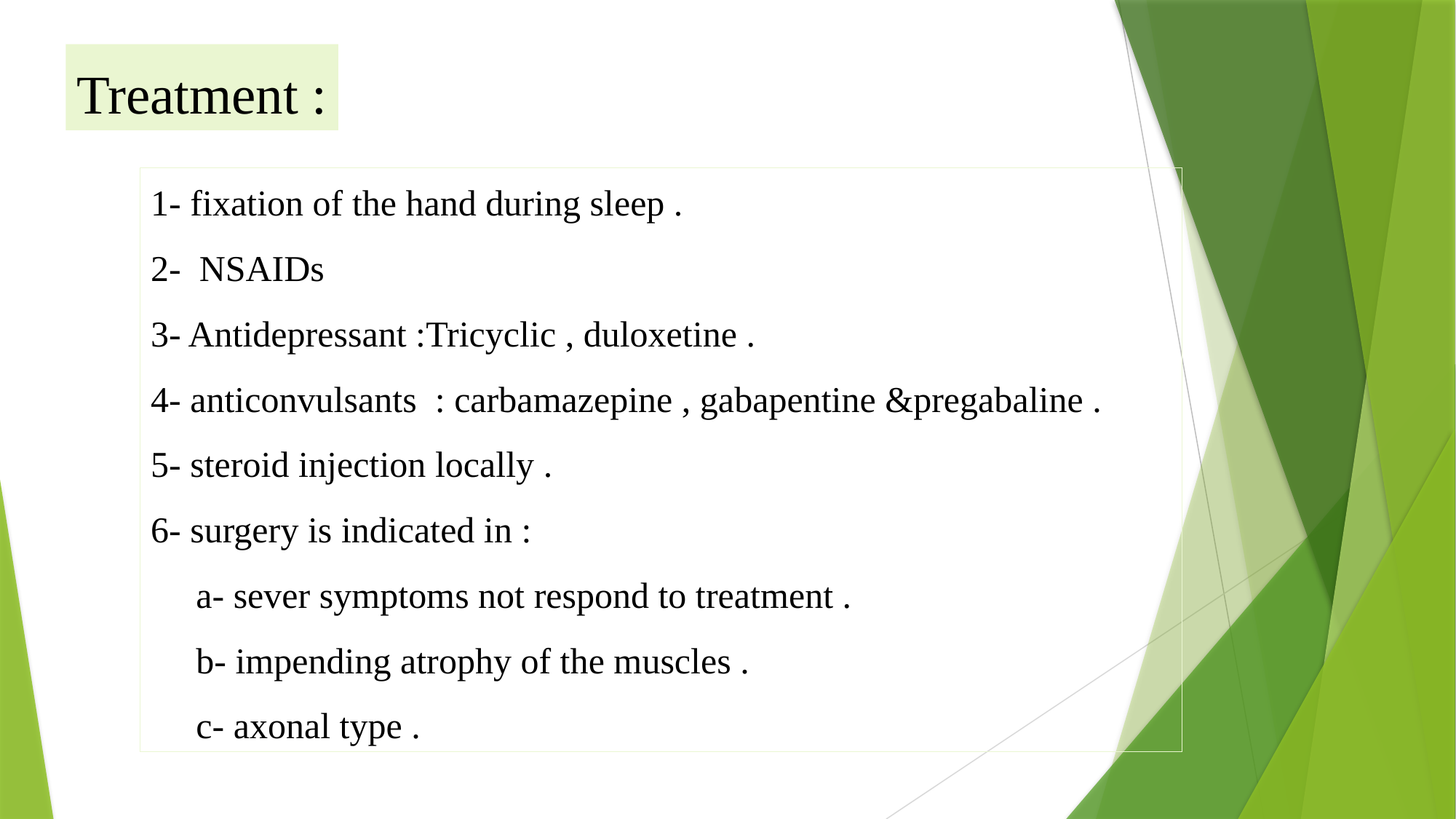

Treatment :
1- fixation of the hand during sleep .
2-  NSAIDs
3- Antidepressant :Tricyclic , duloxetine .
4- anticonvulsants  : carbamazepine , gabapentine &pregabaline .
5- steroid injection locally .
6- surgery is indicated in :
     a- sever symptoms not respond to treatment .
     b- impending atrophy of the muscles .
     c- axonal type .